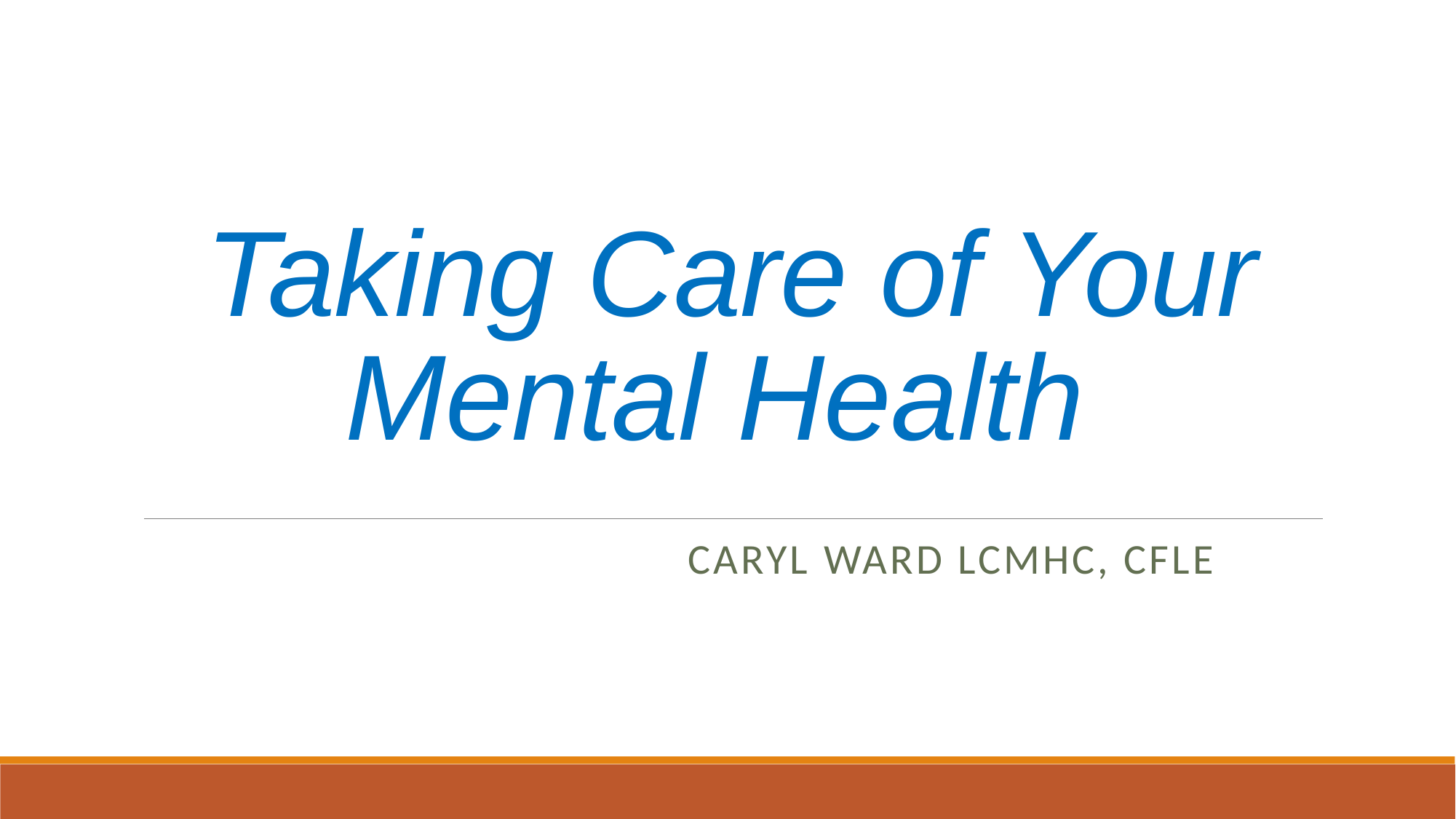

# Taking Care of Your Mental Health
					Caryl ward Lcmhc, cfle